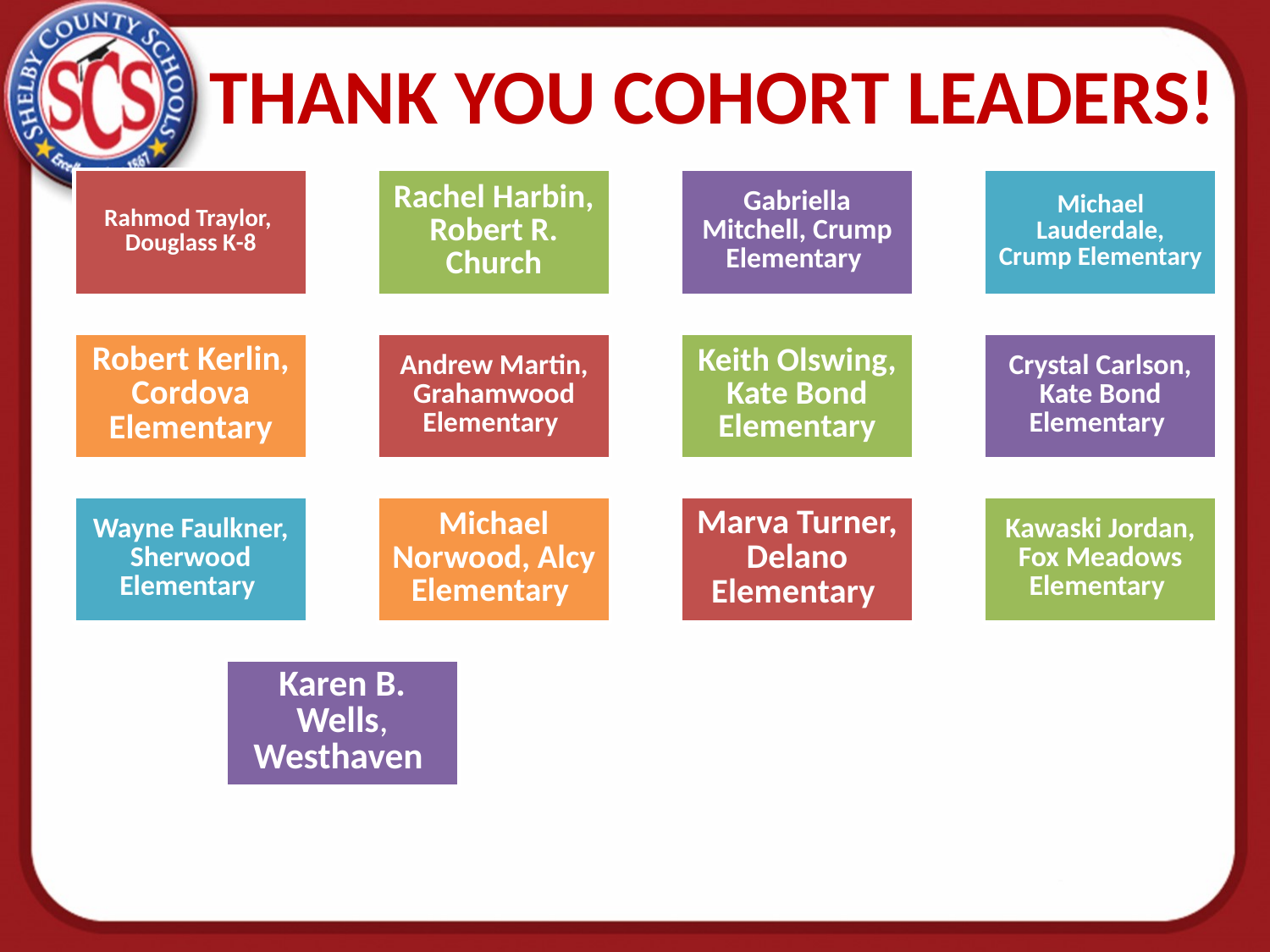

# THANK YOU COHORT LEADERS!
Rahmod Traylor,
Douglass K-8
Rachel Harbin,
Robert R. Church
Gabriella Mitchell, Crump Elementary
Michael Lauderdale, Crump Elementary
Robert Kerlin,
Cordova Elementary
Andrew Martin, Grahamwood Elementary
Keith Olswing,
Kate Bond Elementary
Crystal Carlson, Kate Bond Elementary
Wayne Faulkner, Sherwood Elementary
Michael Norwood, Alcy Elementary
Marva Turner, Delano Elementary
Kawaski Jordan, Fox Meadows Elementary
Karen B. Wells, Westhaven